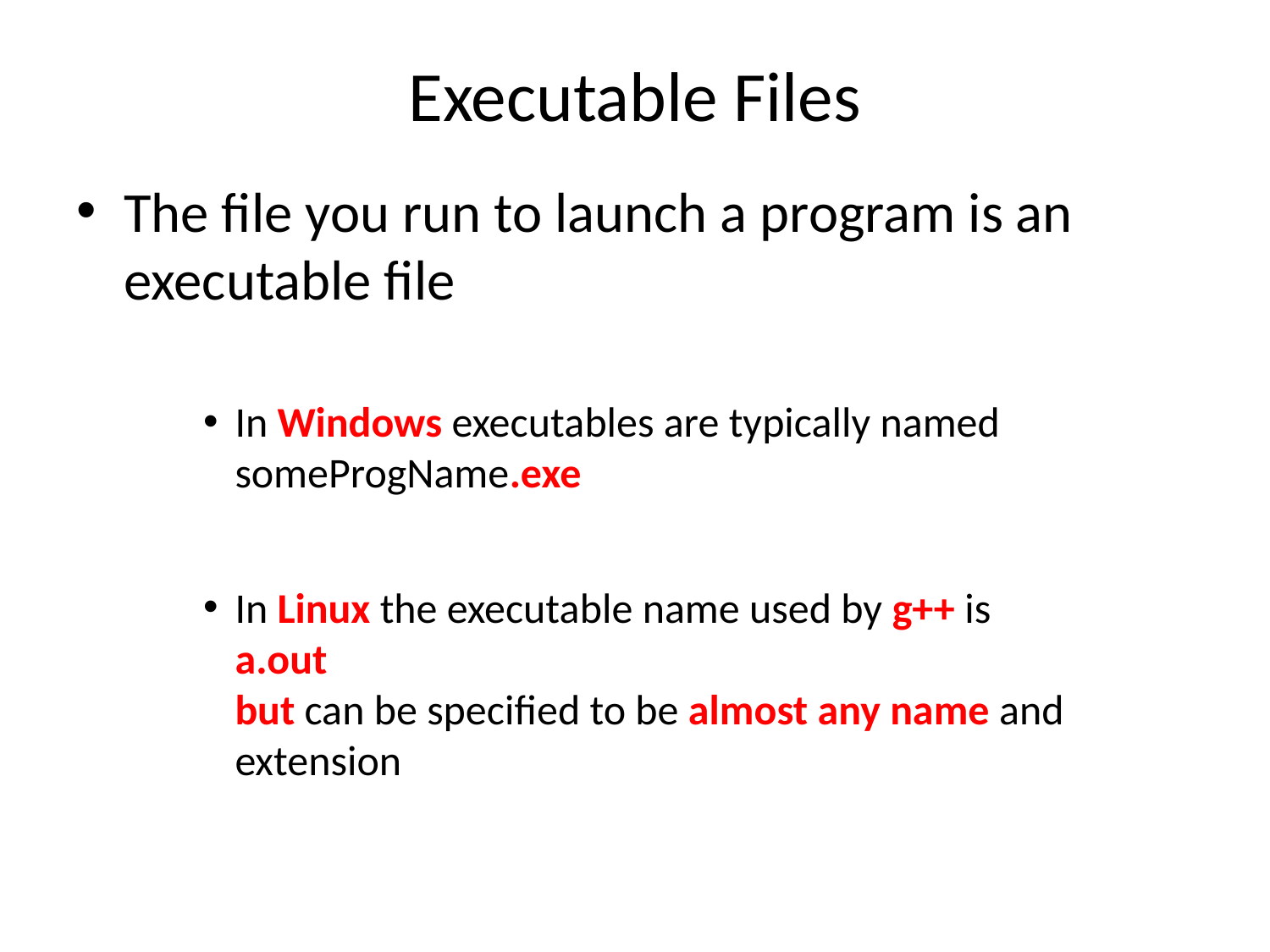

# Executable Files
The file you run to launch a program is an executable file

In Windows executables are typically named someProgName.exe

In Linux the executable name used by g++ is
a.out
but can be specified to be almost any name and extension